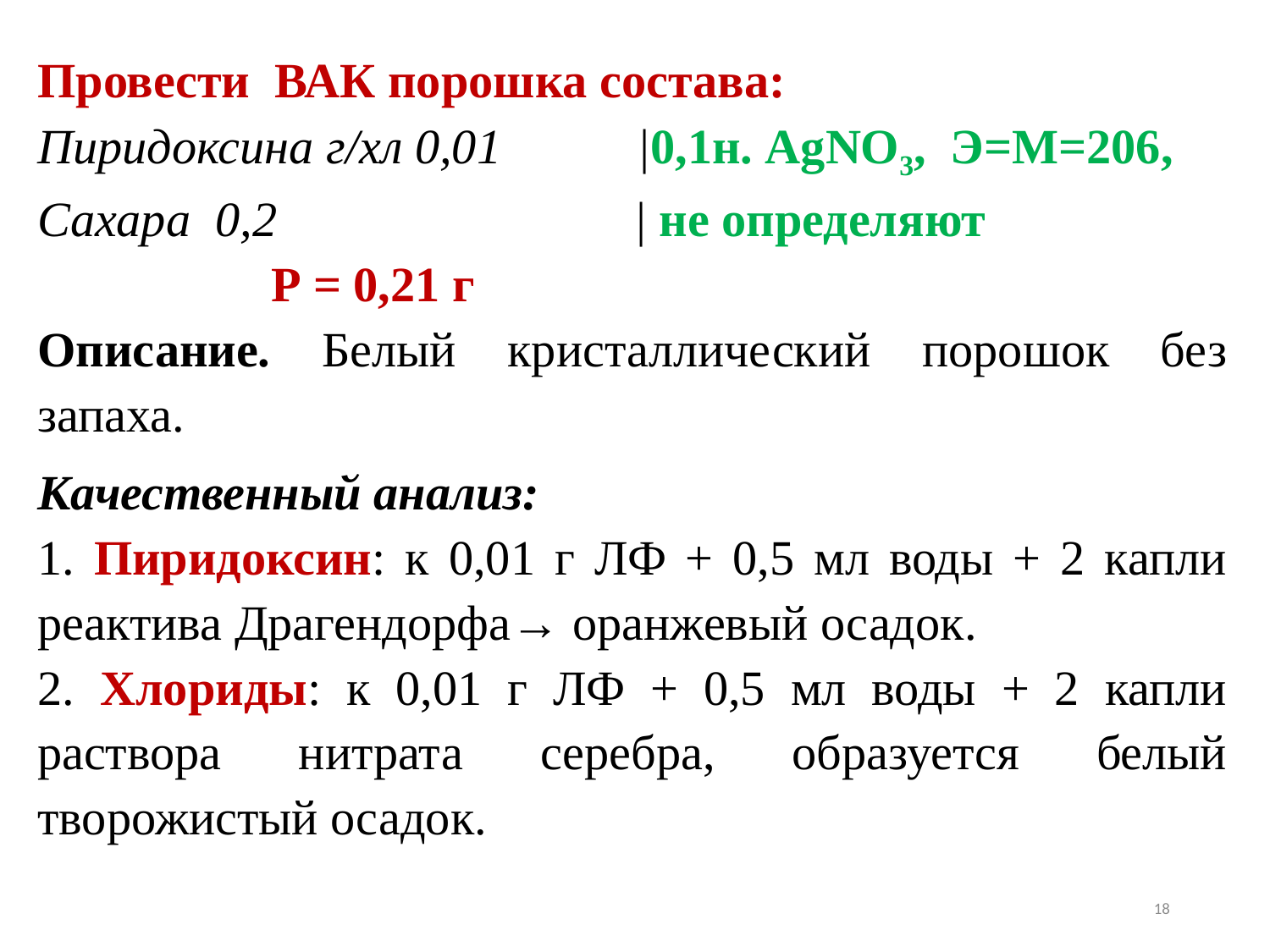

Провести  ВАК порошка состава:
Пиридоксина г/хл 0,01           |0,1н. AgNO3,  Э=М=206,
Сахара  0,2                             | не определяют
                   Р = 0,21 г
Описание. Белый кристаллический порошок без запаха.
Качественный анализ:
1. Пиридоксин: к 0,01 г ЛФ + 0,5 мл воды + 2 капли реактива Драгендорфа→ оранжевый осадок.
2. Хлориды: к 0,01 г ЛФ + 0,5 мл воды + 2 капли раствора нитрата серебра, образуется белый творожистый осадок.

18